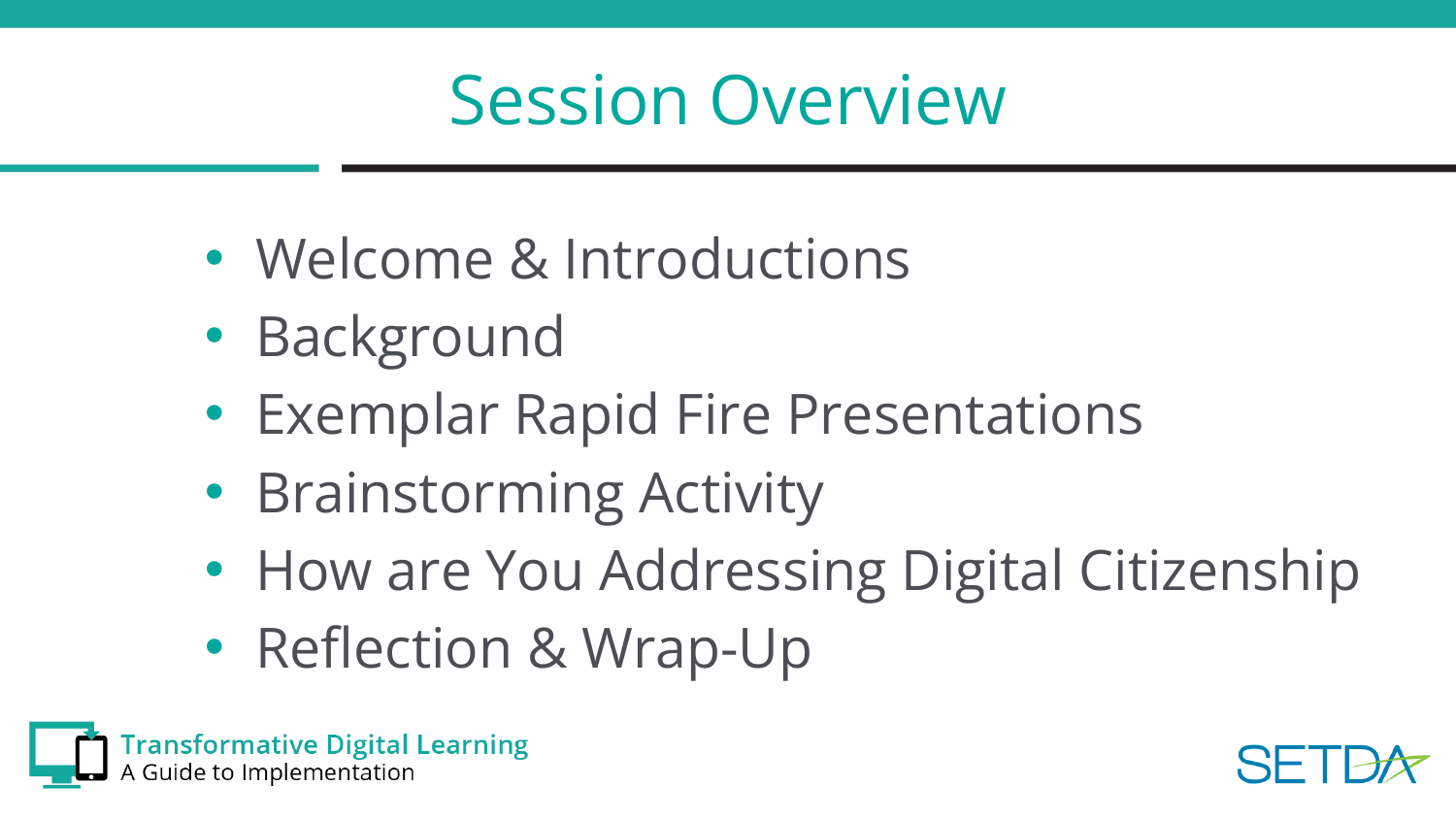

# Session Overview
Welcome & Introductions
Background
Exemplar Rapid Fire Presentations
Brainstorming Activity
How are You Addressing Digital Citizenship
Reflection & Wrap-Up